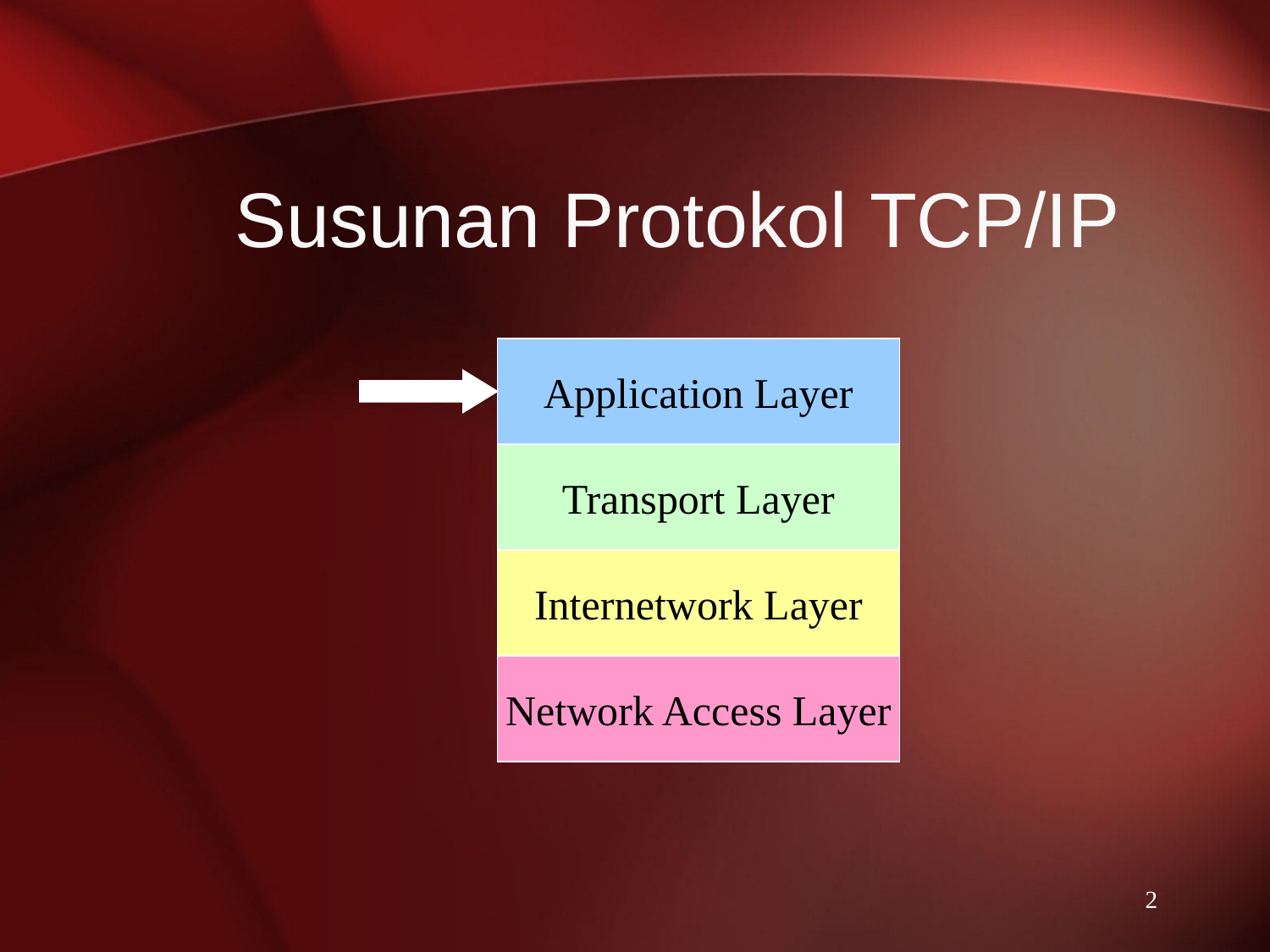

Susunan Protokol TCP/IP
Application Layer

Transport Layer
Internetwork Layer
Network Access Layer
2